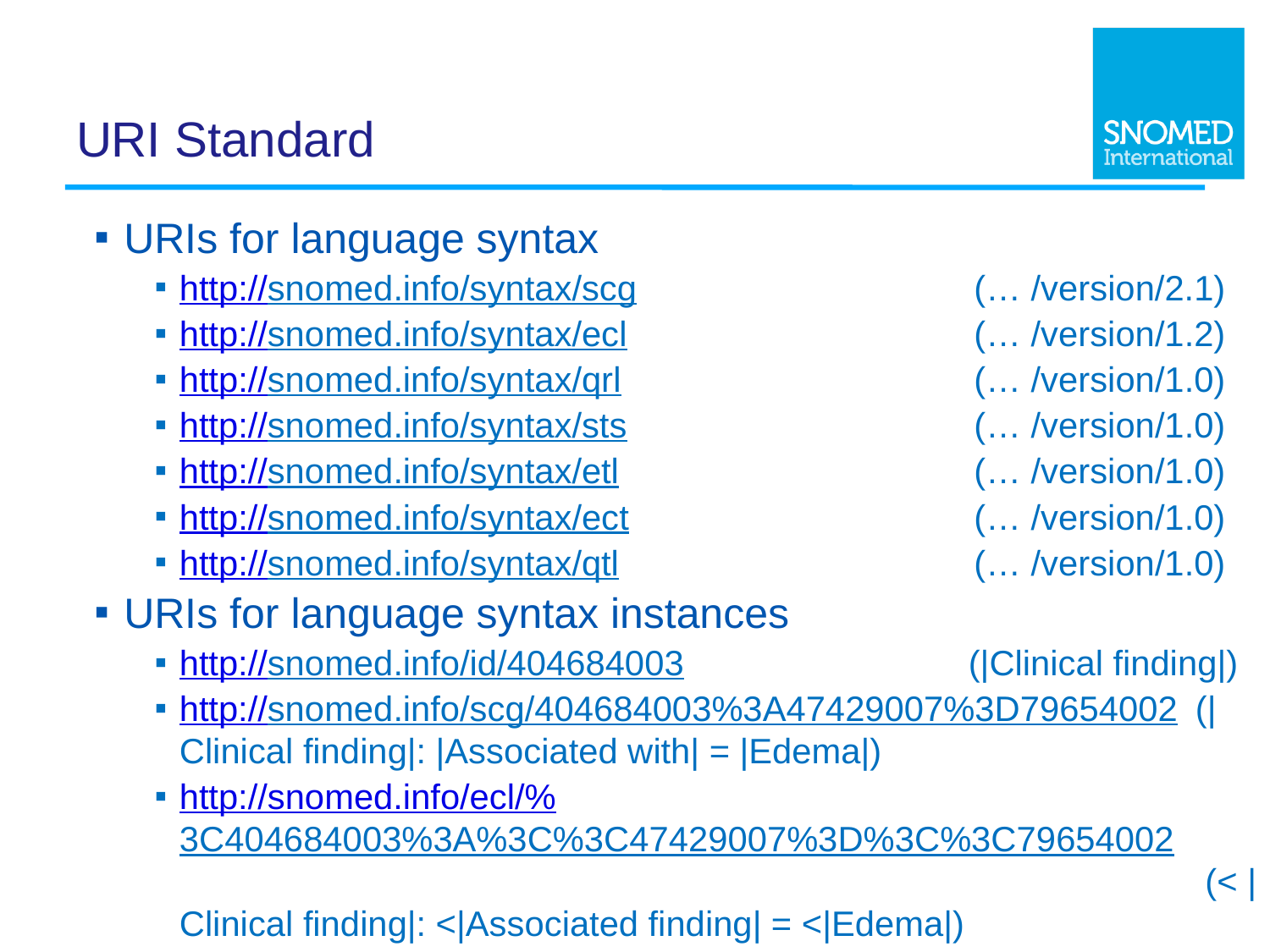

# URI Standard
URIs for language syntax
http://snomed.info/syntax/scg	(… /version/2.1)
http://snomed.info/syntax/ecl	(… /version/1.2)
http://snomed.info/syntax/qrl	(… /version/1.0)
http://snomed.info/syntax/sts	(… /version/1.0)
http://snomed.info/syntax/etl	(… /version/1.0)
http://snomed.info/syntax/ect	(… /version/1.0)
http://snomed.info/syntax/qtl	(… /version/1.0)
URIs for language syntax instances
http://snomed.info/id/404684003	(|Clinical finding|)
http://snomed.info/scg/404684003%3A47429007%3D79654002	(|Clinical finding|: |Associated with| = |Edema|)
http://snomed.info/ecl/%3C404684003%3A%3C%3C47429007%3D%3C%3C79654002						 (< |Clinical finding|: <|Associated finding| = <|Edema|)